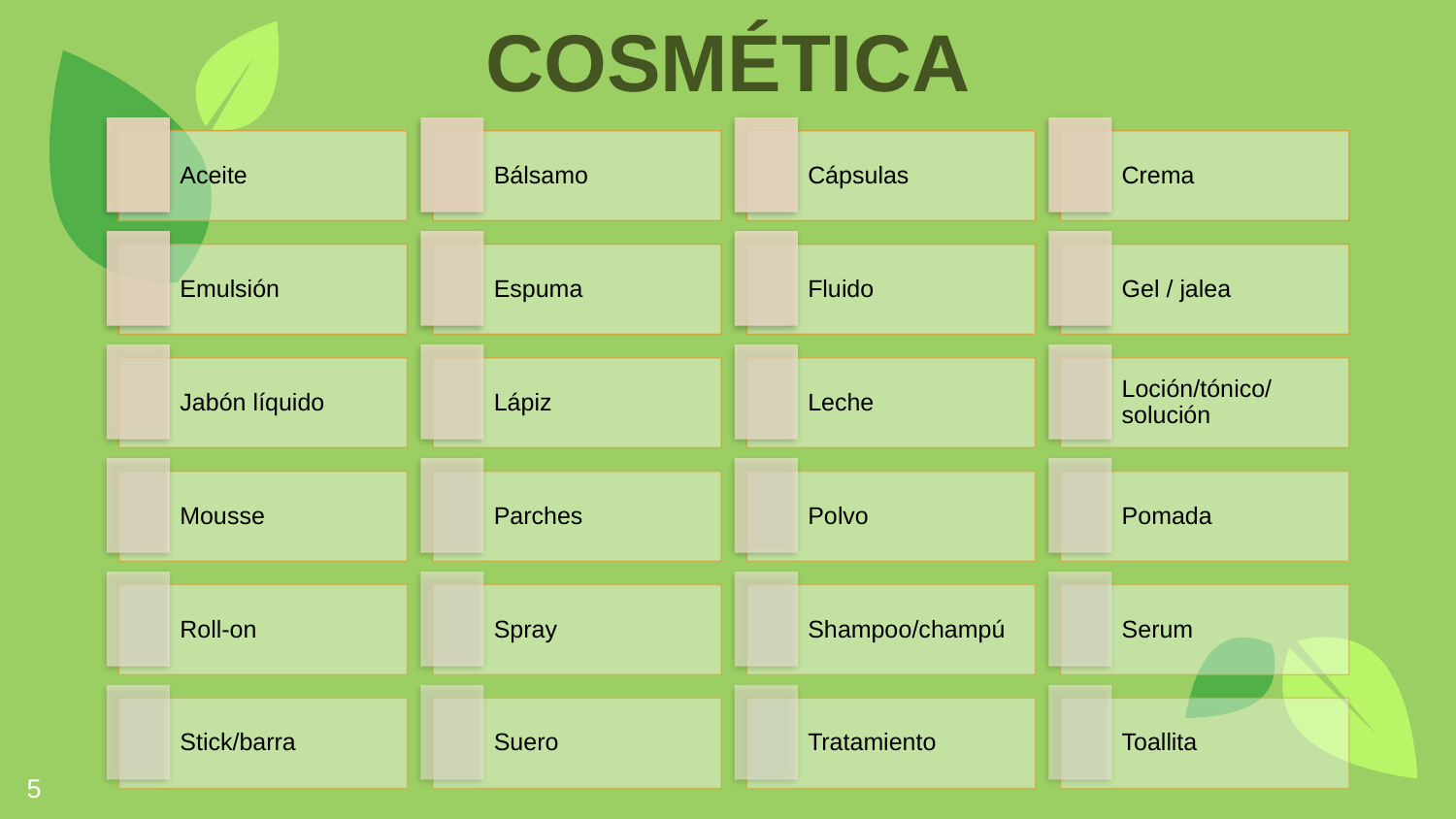

CLASIFICACIÓN POR FORMA COSMÉTICA
CLASIFIACIÓN POR USO
Aceite
Bálsamo
Cápsulas
Crema
Emulsión
Espuma
Fluido
Gel / jalea
Jabón líquido
Lápiz
Leche
Loción/tónico/solución
Mousse
Parches
Polvo
Pomada
Roll-on
Spray
Shampoo/champú
Serum
Stick/barra
Suero
Tratamiento
Toallita
5